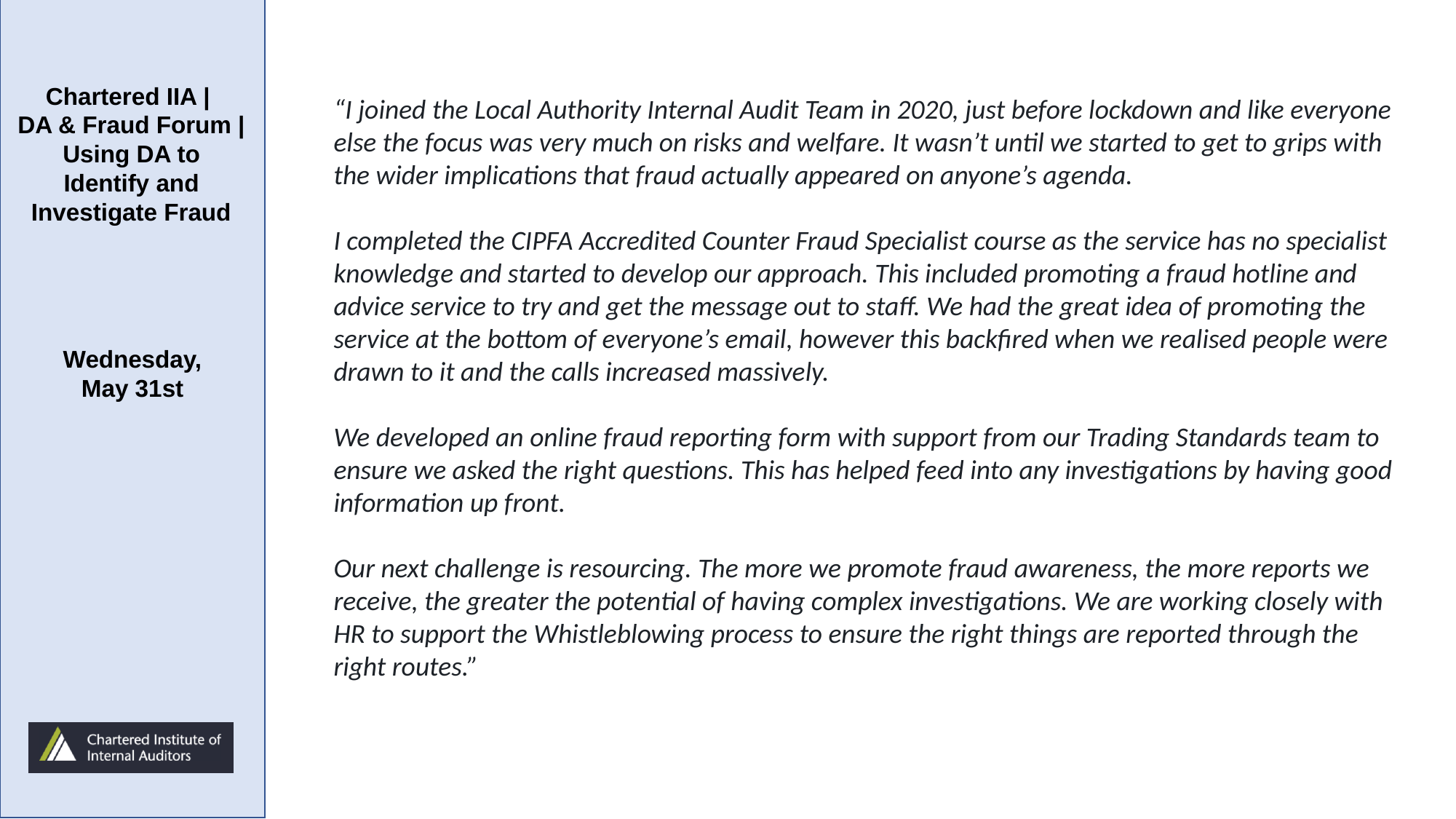

“I joined the Local Authority Internal Audit Team in 2020, just before lockdown and like everyone else the focus was very much on risks and welfare. It wasn’t until we started to get to grips with the wider implications that fraud actually appeared on anyone’s agenda.

I completed the CIPFA Accredited Counter Fraud Specialist course as the service has no specialist knowledge and started to develop our approach. This included promoting a fraud hotline and advice service to try and get the message out to staff. We had the great idea of promoting the service at the bottom of everyone’s email, however this backfired when we realised people were drawn to it and the calls increased massively.

We developed an online fraud reporting form with support from our Trading Standards team to ensure we asked the right questions. This has helped feed into any investigations by having good information up front.

Our next challenge is resourcing. The more we promote fraud awareness, the more reports we receive, the greater the potential of having complex investigations. We are working closely with HR to support the Whistleblowing process to ensure the right things are reported through the right routes.”